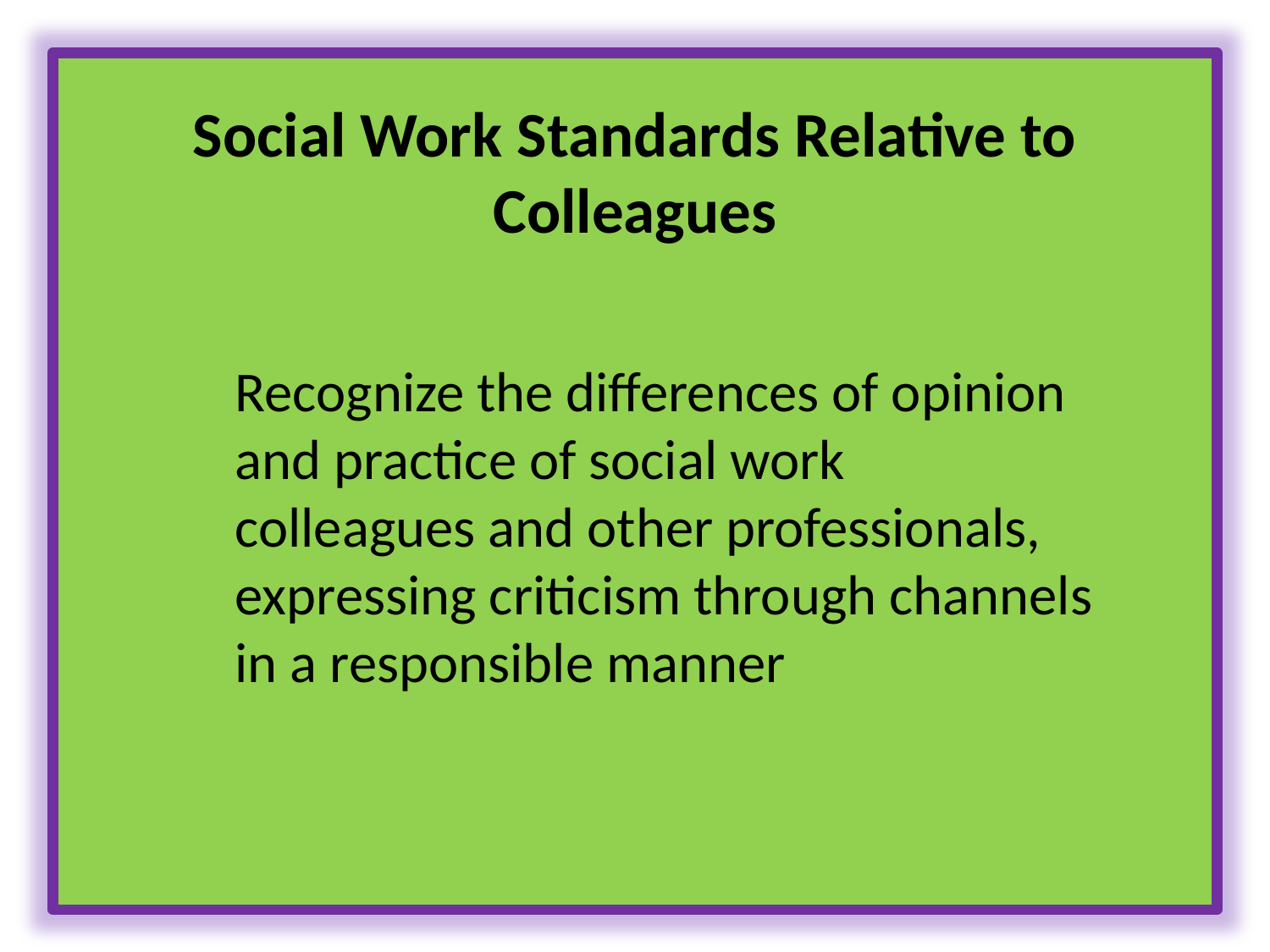

# Social Work Standards Relative to Colleagues
Recognize the differences of opinion and practice of social work colleagues and other professionals, expressing criticism through channels in a responsible manner